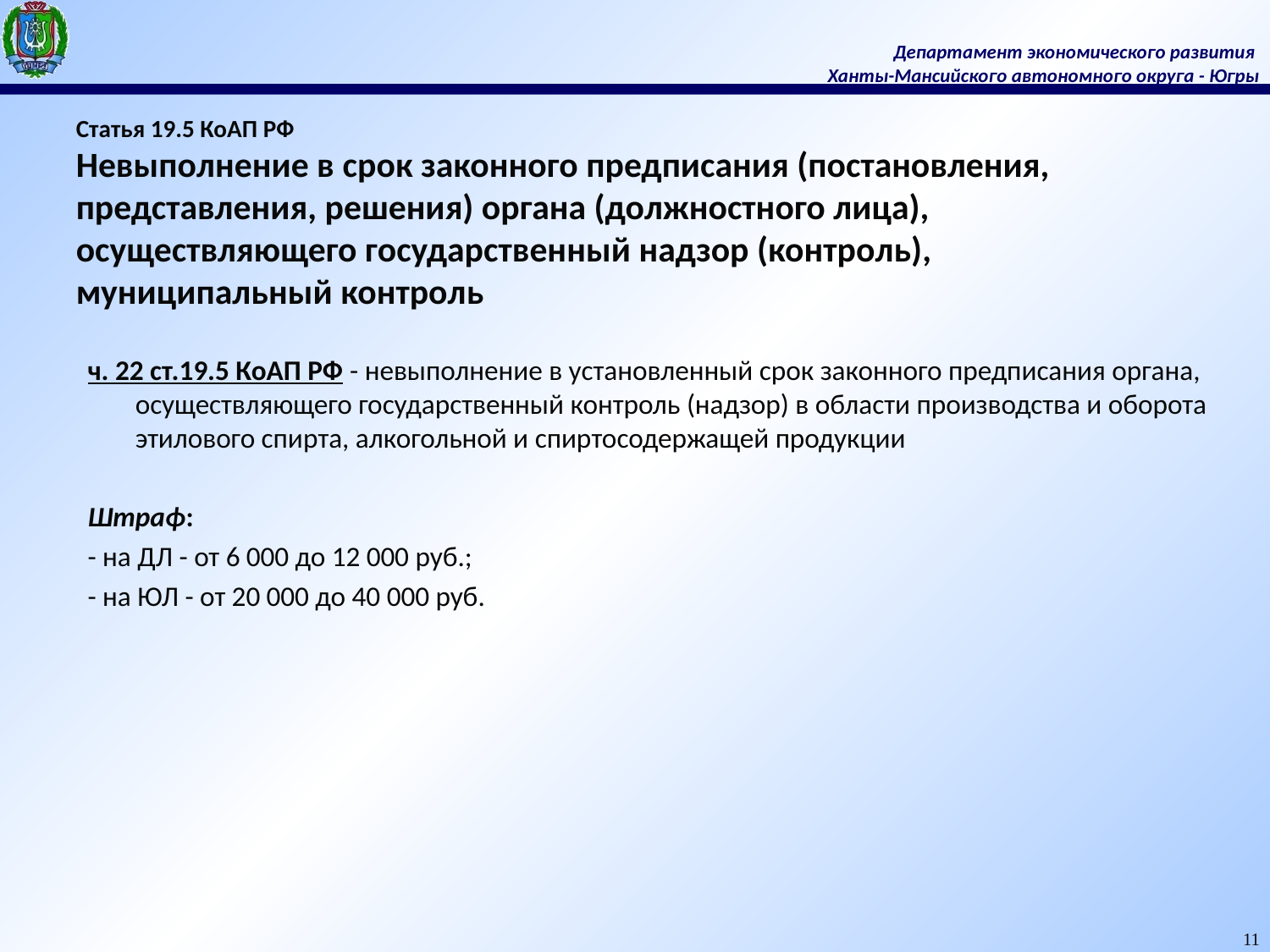

# Статья 19.5 КоАП РФ Невыполнение в срок законного предписания (постановления, представления, решения) органа (должностного лица), осуществляющего государственный надзор (контроль), муниципальный контроль
ч. 22 ст.19.5 КоАП РФ - невыполнение в установленный срок законного предписания органа, осуществляющего государственный контроль (надзор) в области производства и оборота этилового спирта, алкогольной и спиртосодержащей продукции

Штраф:
- на ДЛ - от 6 000 до 12 000 руб.;
- на ЮЛ - от 20 000 до 40 000 руб.